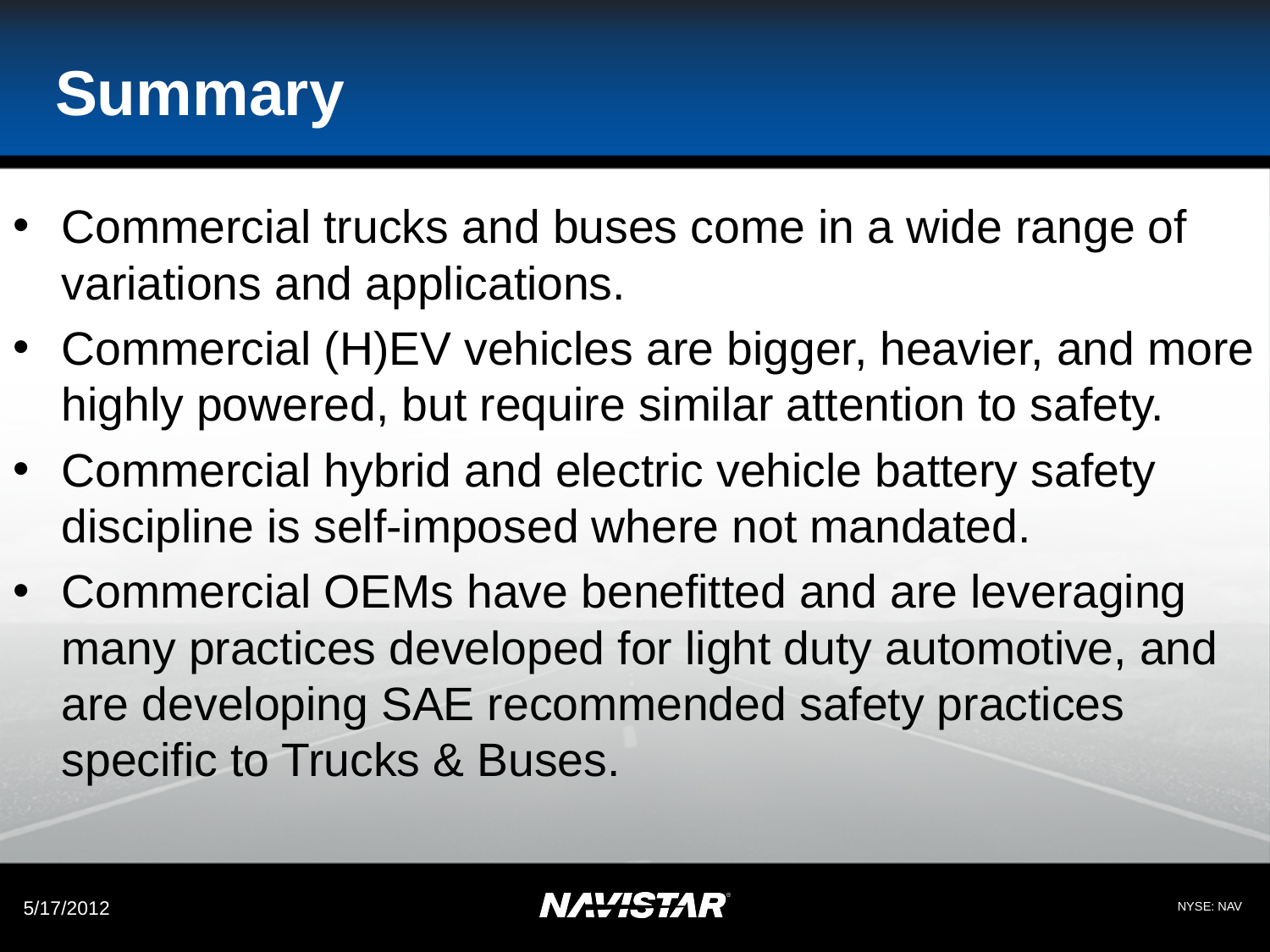

# Summary
Commercial trucks and buses come in a wide range of variations and applications.
Commercial (H)EV vehicles are bigger, heavier, and more highly powered, but require similar attention to safety.
Commercial hybrid and electric vehicle battery safety discipline is self-imposed where not mandated.
Commercial OEMs have benefitted and are leveraging many practices developed for light duty automotive, and are developing SAE recommended safety practices specific to Trucks & Buses.
5/17/2012